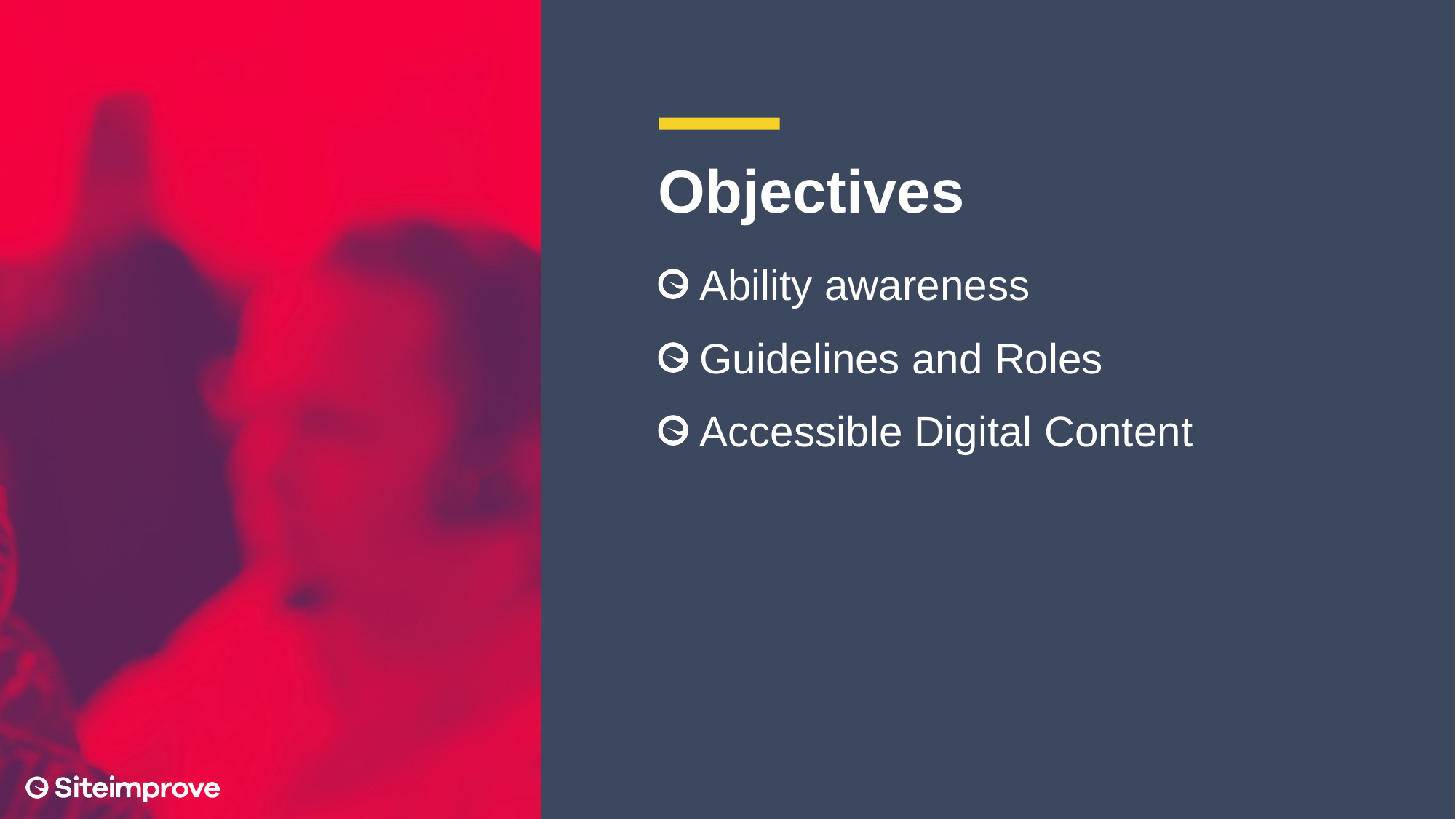

# Objectives

 Ability awareness
 Guidelines and Roles
 Accessible Digital Content